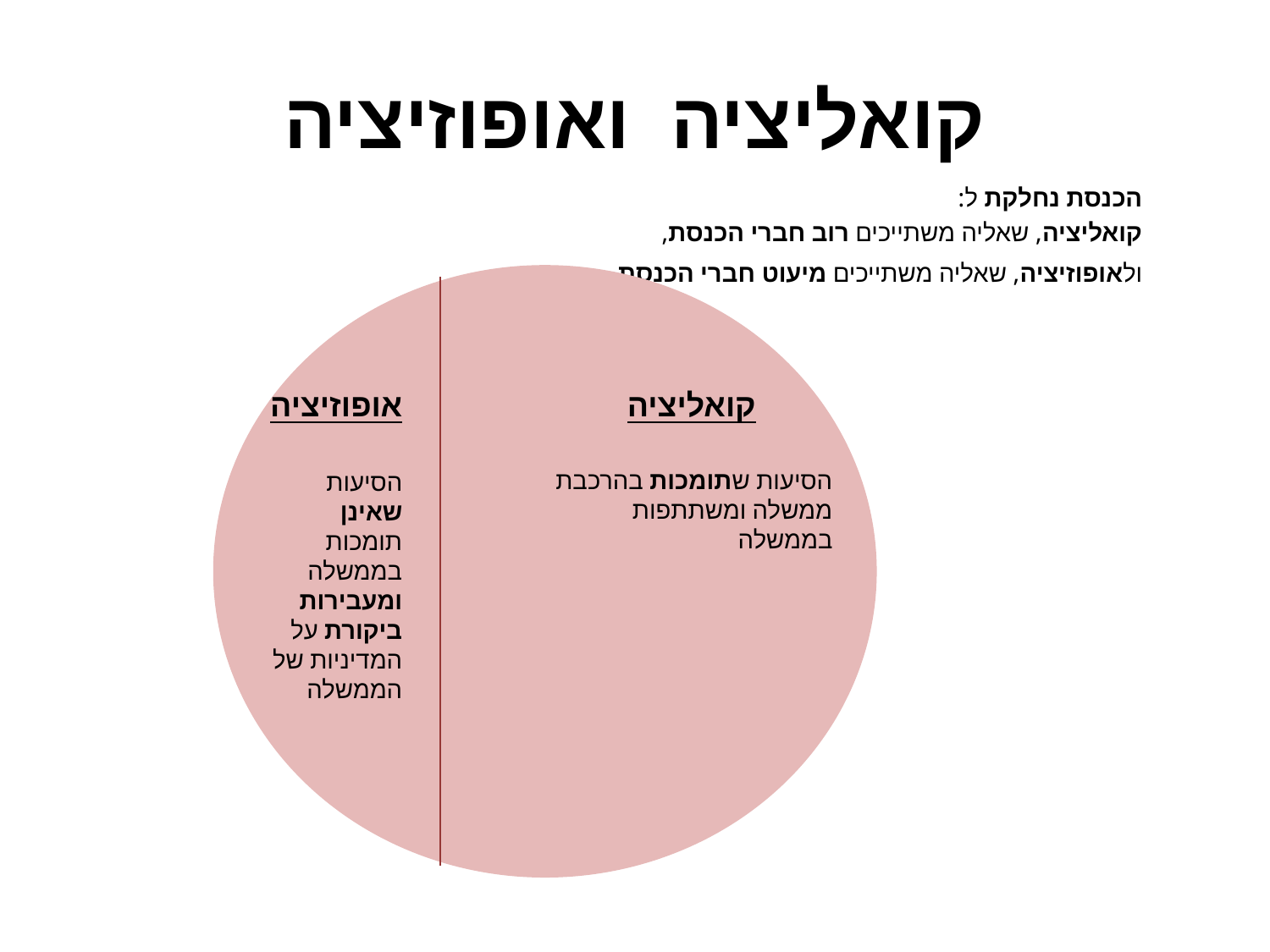

# קואליציה  ואופוזיציה
הכנסת נחלקת ל:
קואליציה, שאליה משתייכים רוב חברי הכנסת,
ולאופוזיציה, שאליה משתייכים מיעוט חברי הכנסת.

אופוזיציה
קואליציה
הסיעות שתומכות בהרכבת ממשלה ומשתתפות בממשלה
הסיעות שאינן תומכות בממשלה ומעבירות ביקורת על המדיניות של הממשלה